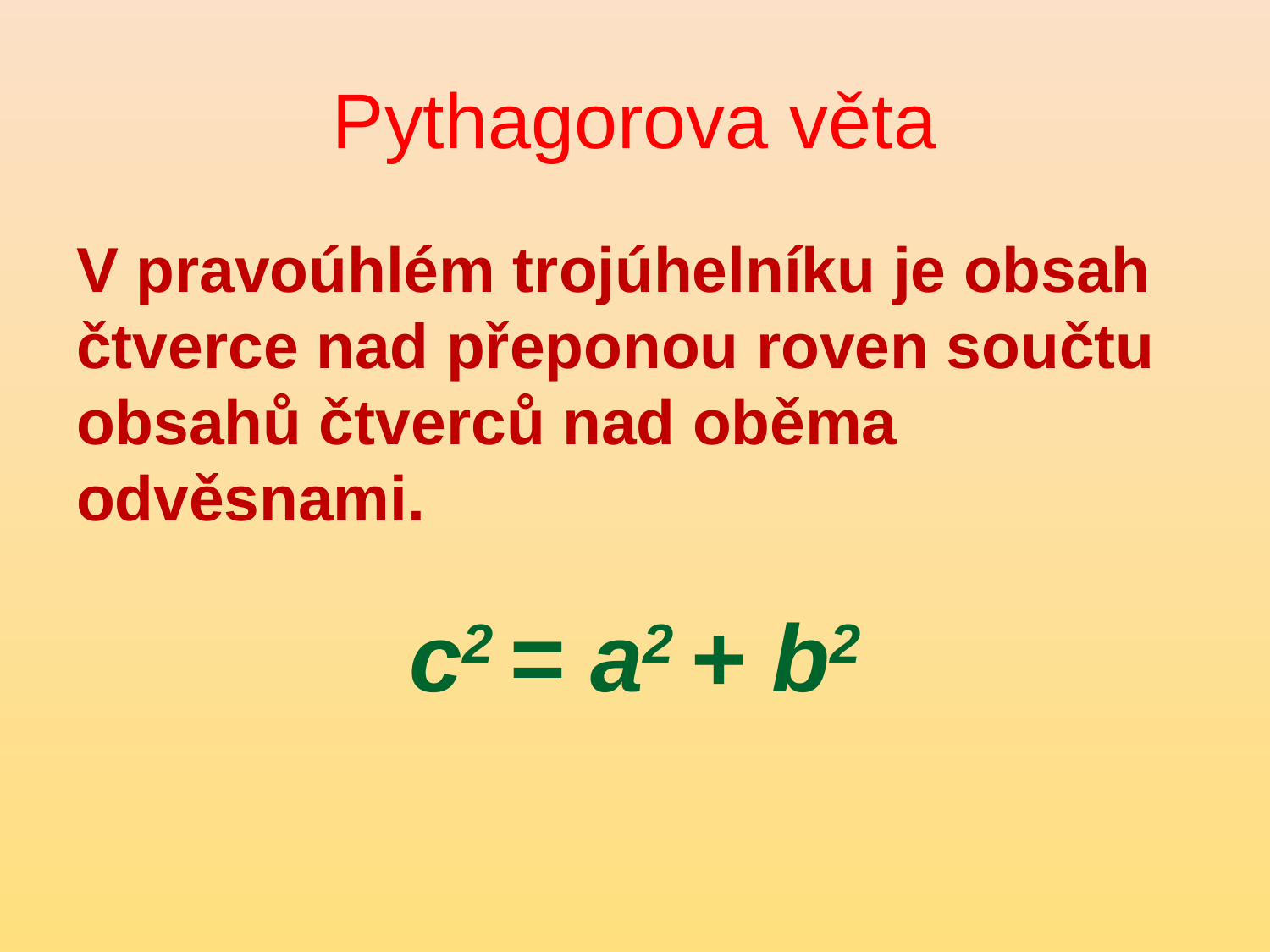

# Pythagorova věta
V pravoúhlém trojúhelníku je obsah čtverce nad přeponou roven součtu obsahů čtverců nad oběma odvěsnami.

c2 = a2 + b2